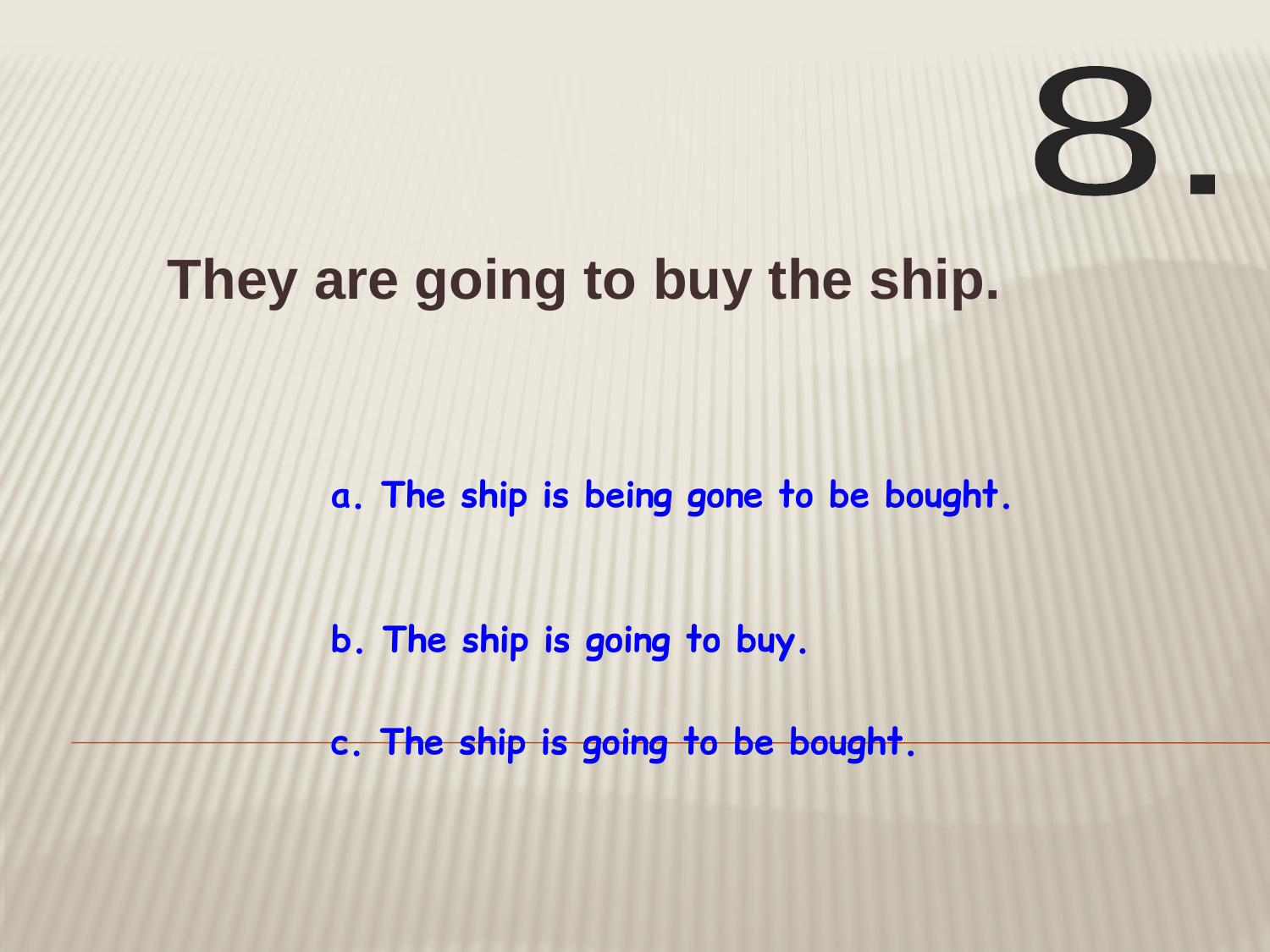

8.
# They are going to buy the ship.

a. The ship is being gone to be bought.
b. The ship is going to buy.
c. The ship is going to be bought.